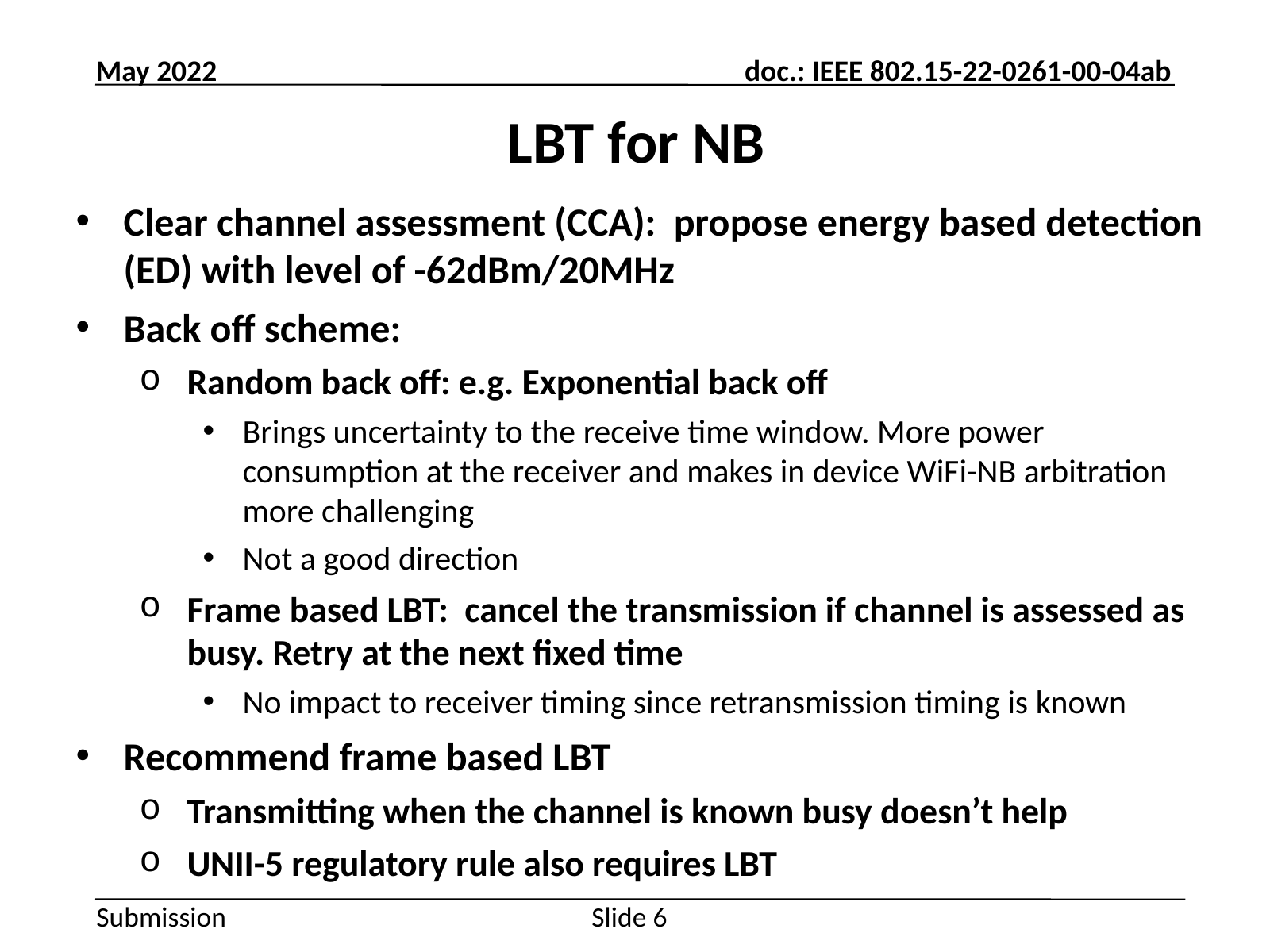

# LBT for NB
Clear channel assessment (CCA):  propose energy based detection (ED) with level of -62dBm/20MHz
Back off scheme:
Random back off: e.g. Exponential back off
Brings uncertainty to the receive time window. More power consumption at the receiver and makes in device WiFi-NB arbitration more challenging
Not a good direction
Frame based LBT:  cancel the transmission if channel is assessed as busy. Retry at the next fixed time
No impact to receiver timing since retransmission timing is known
Recommend frame based LBT
Transmitting when the channel is known busy doesn’t help
UNII-5 regulatory rule also requires LBT
Slide 6